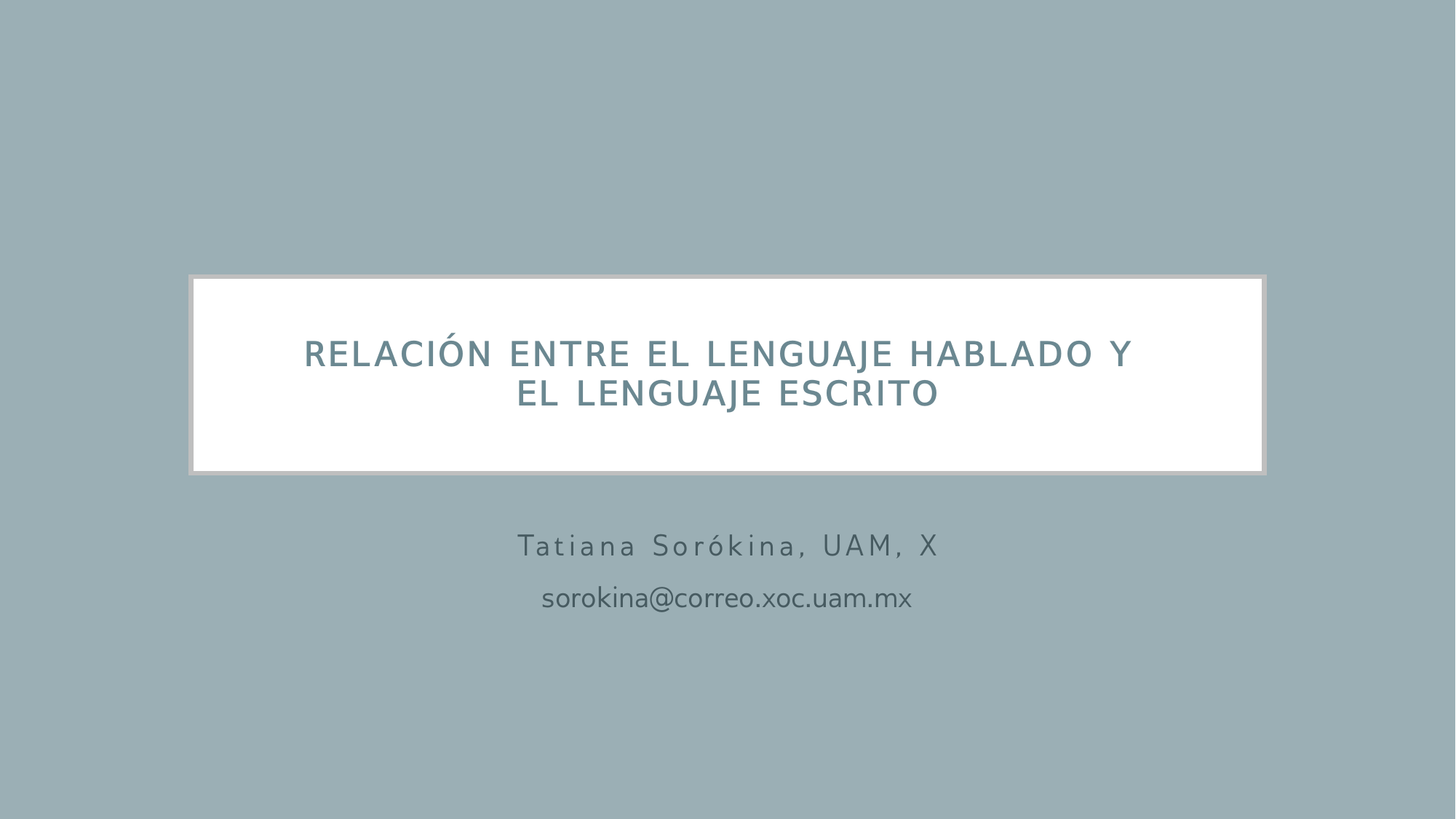

# Relación entre el lenguaje hablado y el lenguaje escrito
Tatiana Sorókina, UAM, X
sorokina@correo.xoc.uam.mx